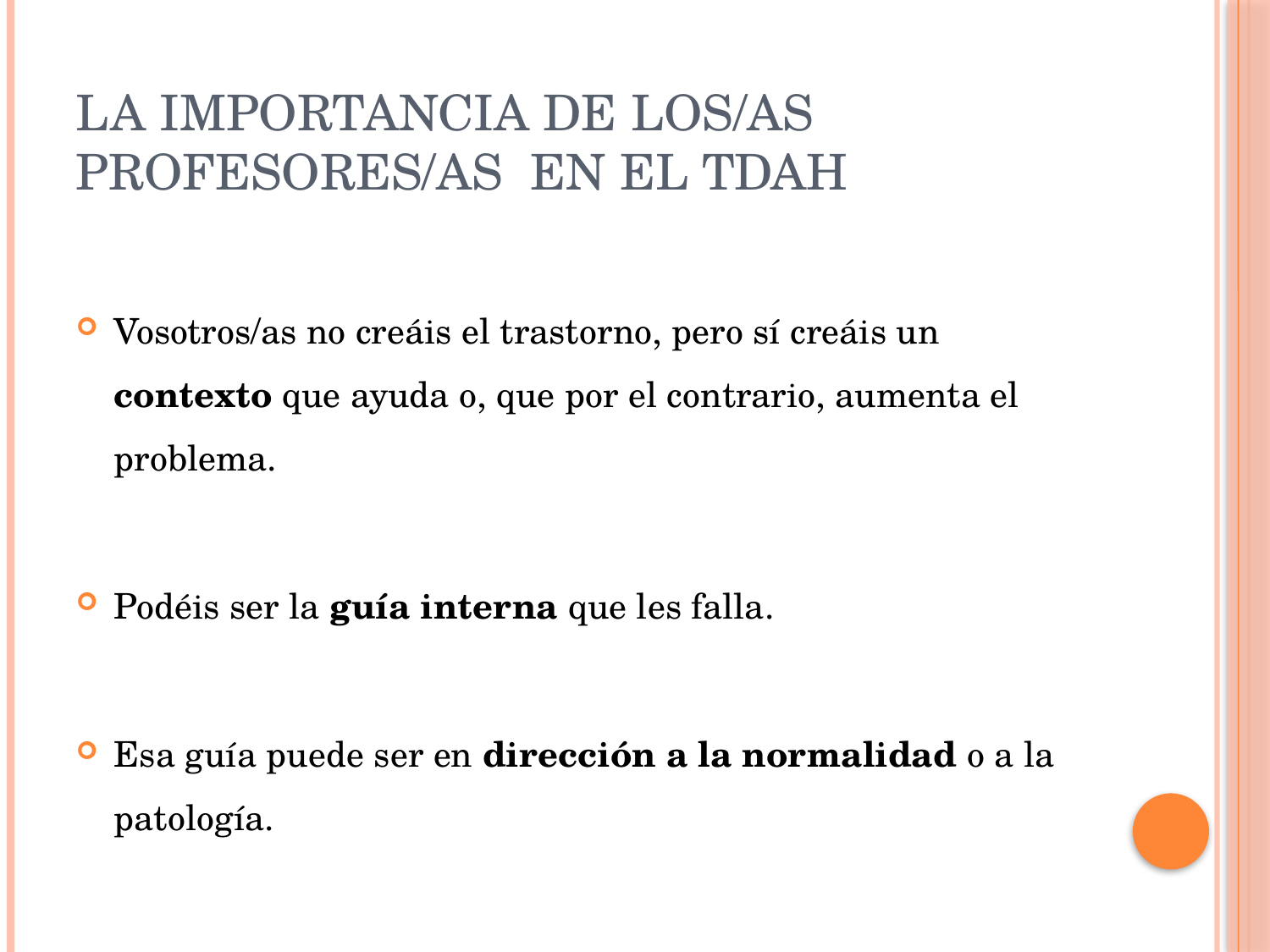

# La importancia de los/as profesores/as  en el TDAH
Vosotros/as no creáis el trastorno, pero sí creáis un contexto que ayuda o, que por el contrario, aumenta el problema.

Podéis ser la guía interna que les falla.

Esa guía puede ser en dirección a la normalidad o a la patología.